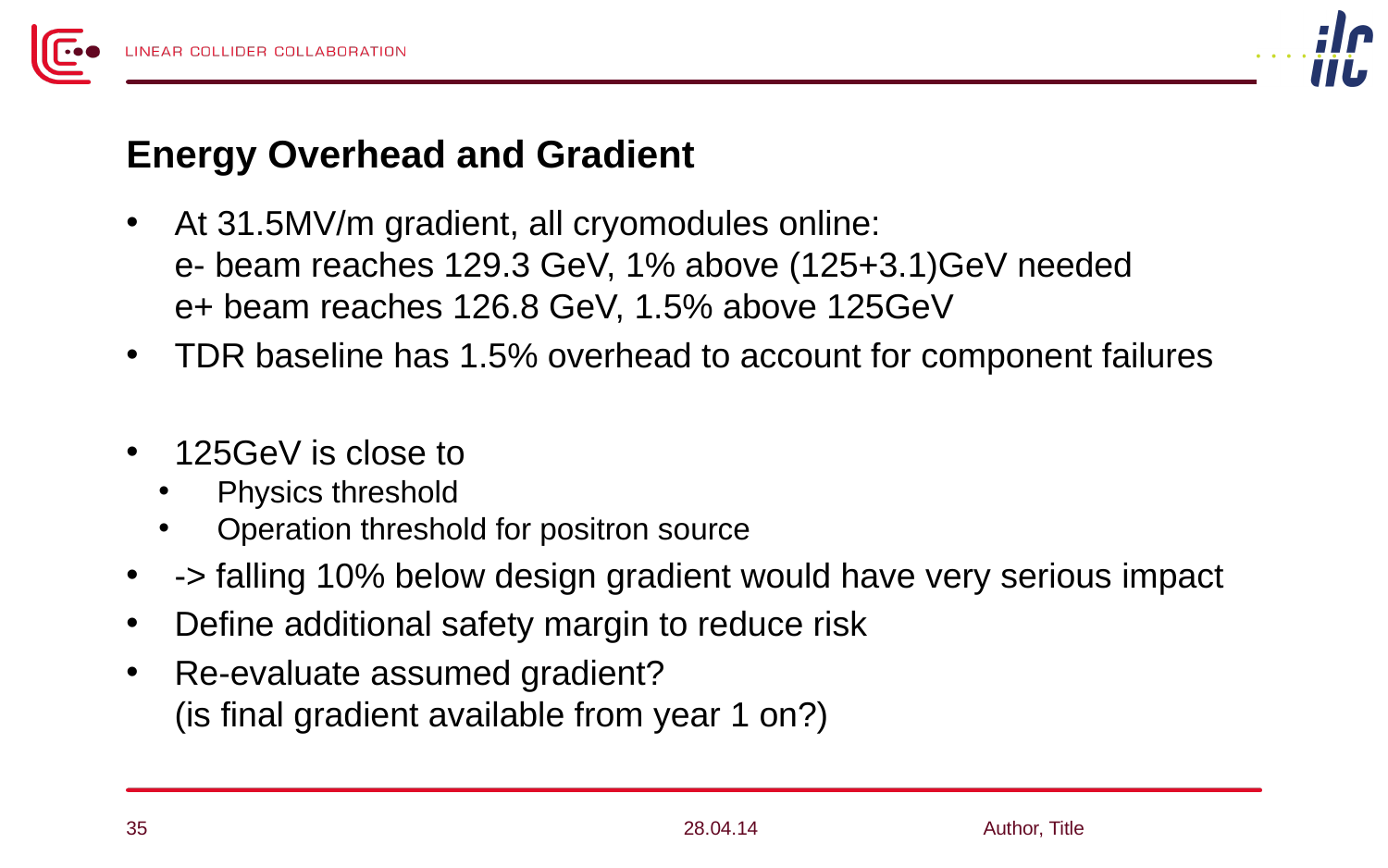

# Energy Overhead and Gradient
At 31.5MV/m gradient, all cryomodules online:
e- beam reaches 129.3 GeV, 1% above (125+3.1)GeV needed
e+ beam reaches 126.8 GeV, 1.5% above 125GeV
TDR baseline has 1.5% overhead to account for component failures

125GeV is close to
Physics threshold
Operation threshold for positron source
-> falling 10% below design gradient would have very serious impact
Define additional safety margin to reduce risk
Re-evaluate assumed gradient?
(is final gradient available from year 1 on?)
35
28.04.14
Author, Title